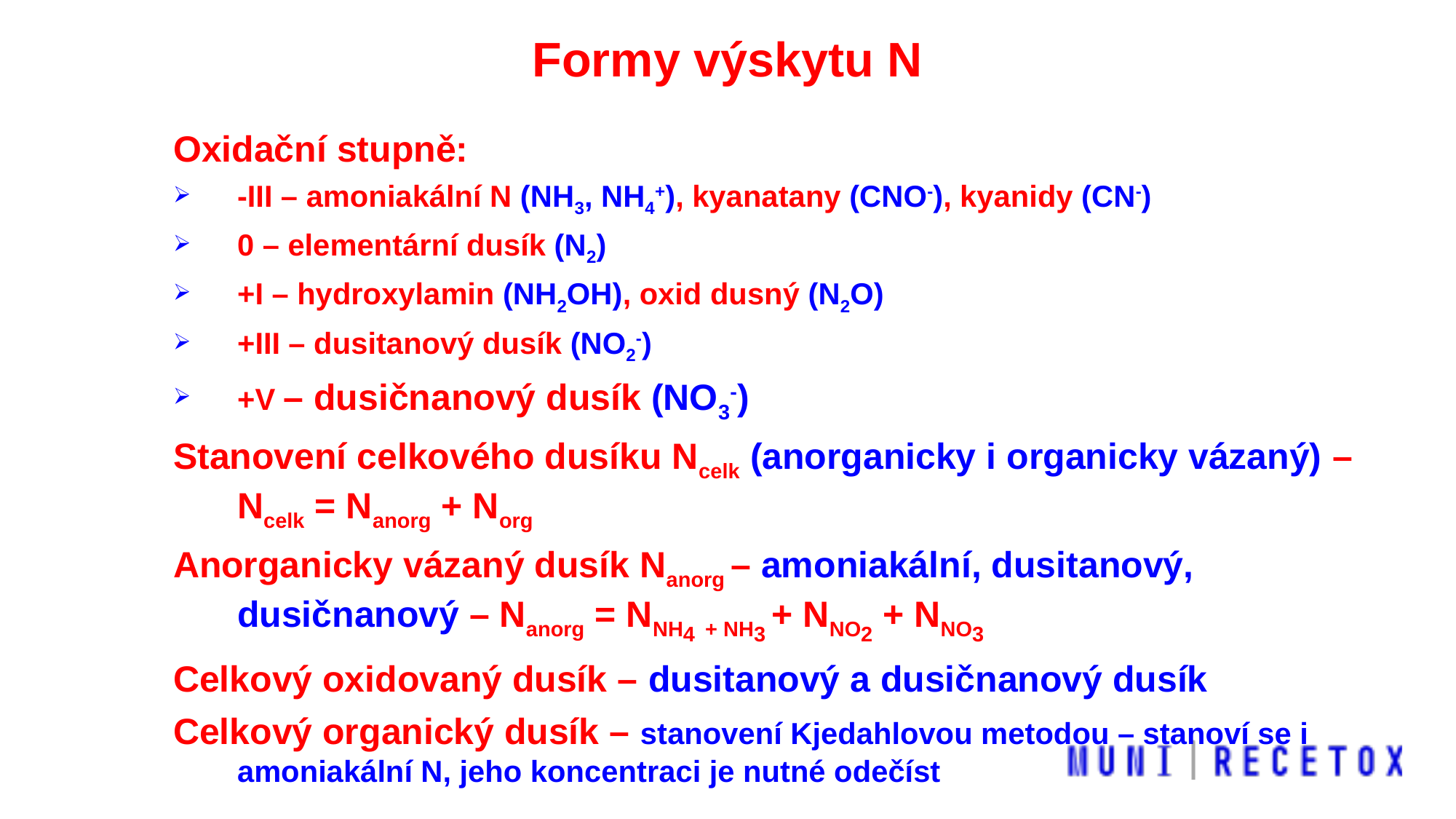

Formy výskytu N
Oxidační stupně:
-III – amoniakální N (NH3, NH4+), kyanatany (CNO-), kyanidy (CN-)
0 – elementární dusík (N2)
+I – hydroxylamin (NH2OH), oxid dusný (N2O)
+III – dusitanový dusík (NO2-)
+V – dusičnanový dusík (NO3-)
Stanovení celkového dusíku Ncelk (anorganicky i organicky vázaný) – Ncelk = Nanorg + Norg
Anorganicky vázaný dusík Nanorg – amoniakální, dusitanový, dusičnanový – Nanorg = NNH4 + NH3 + NNO2 + NNO3
Celkový oxidovaný dusík – dusitanový a dusičnanový dusík
Celkový organický dusík – stanovení Kjedahlovou metodou – stanoví se i amoniakální N, jeho koncentraci je nutné odečíst